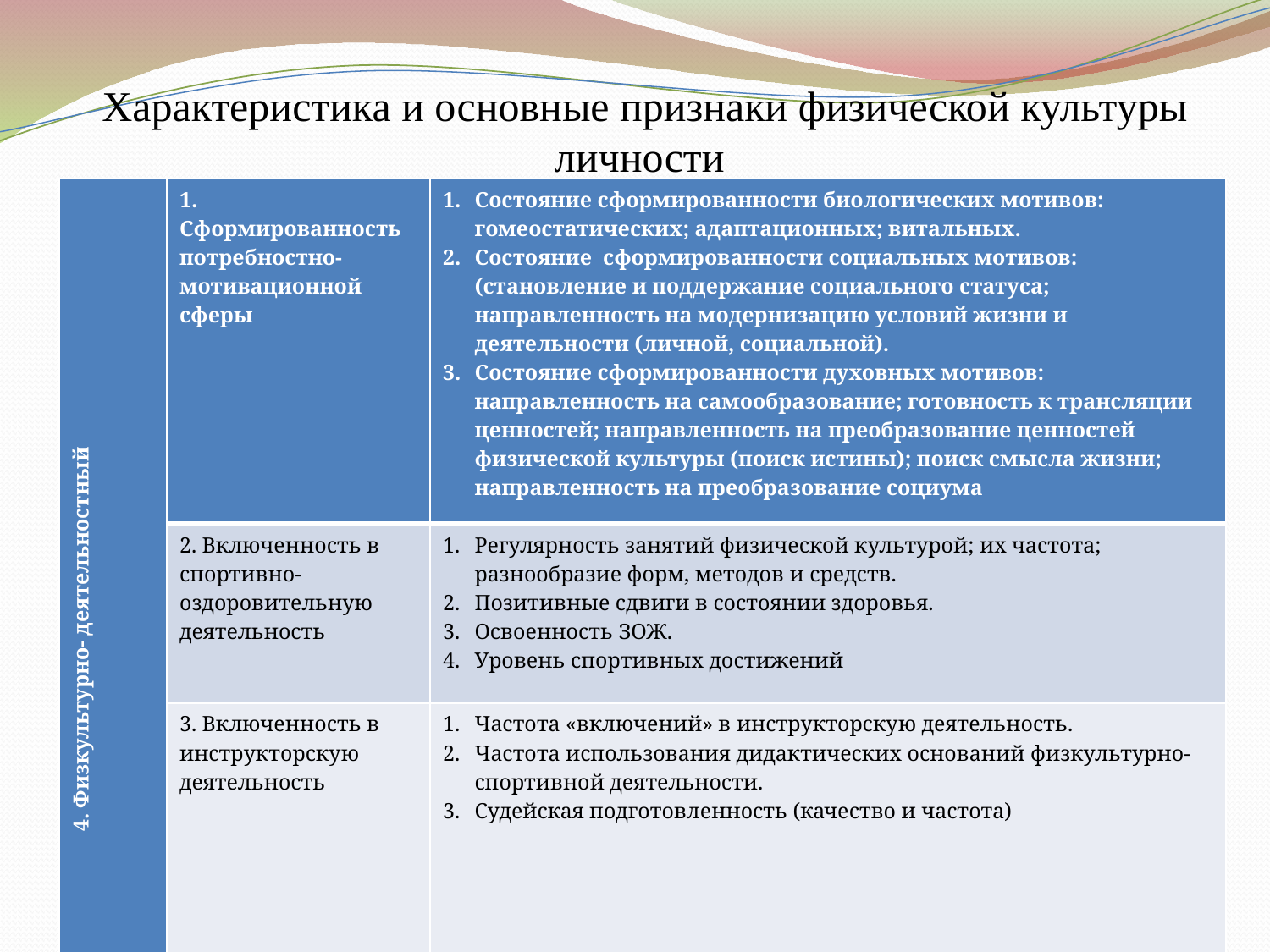

Характеристика и основные признаки физической культуры личности
| 4. Физкультурно- деятельностный | 1. Сформированность потребностно- мотивационной сферы | Состояние сформированности биологических мотивов: гомеостатических; адаптационных; витальных. Состояние сформированности социальных мотивов: (становление и поддержание социального статуса; направленность на модернизацию условий жизни и деятельности (личной, социальной). Состояние сформированности духовных мотивов: направленность на самообразование; готовность к трансляции ценностей; направленность на преобразование ценностей физической культуры (поиск истины); поиск смысла жизни; направленность на преобразование социума |
| --- | --- | --- |
|  | 2. Включенность в спортивно- оздоровительную деятельность | Регулярность занятий физической культурой; их частота; разнообразие форм, методов и средств. Позитивные сдвиги в состоянии здоровья. Освоенность ЗОЖ. Уровень спортивных достижений |
|  | 3. Включенность в инструкторскую деятельность | Частота «включений» в инструкторскую деятельность. Частота использования дидактических оснований физкультурно- спортивной деятельности. Судейская подготовленность (качество и частота) |